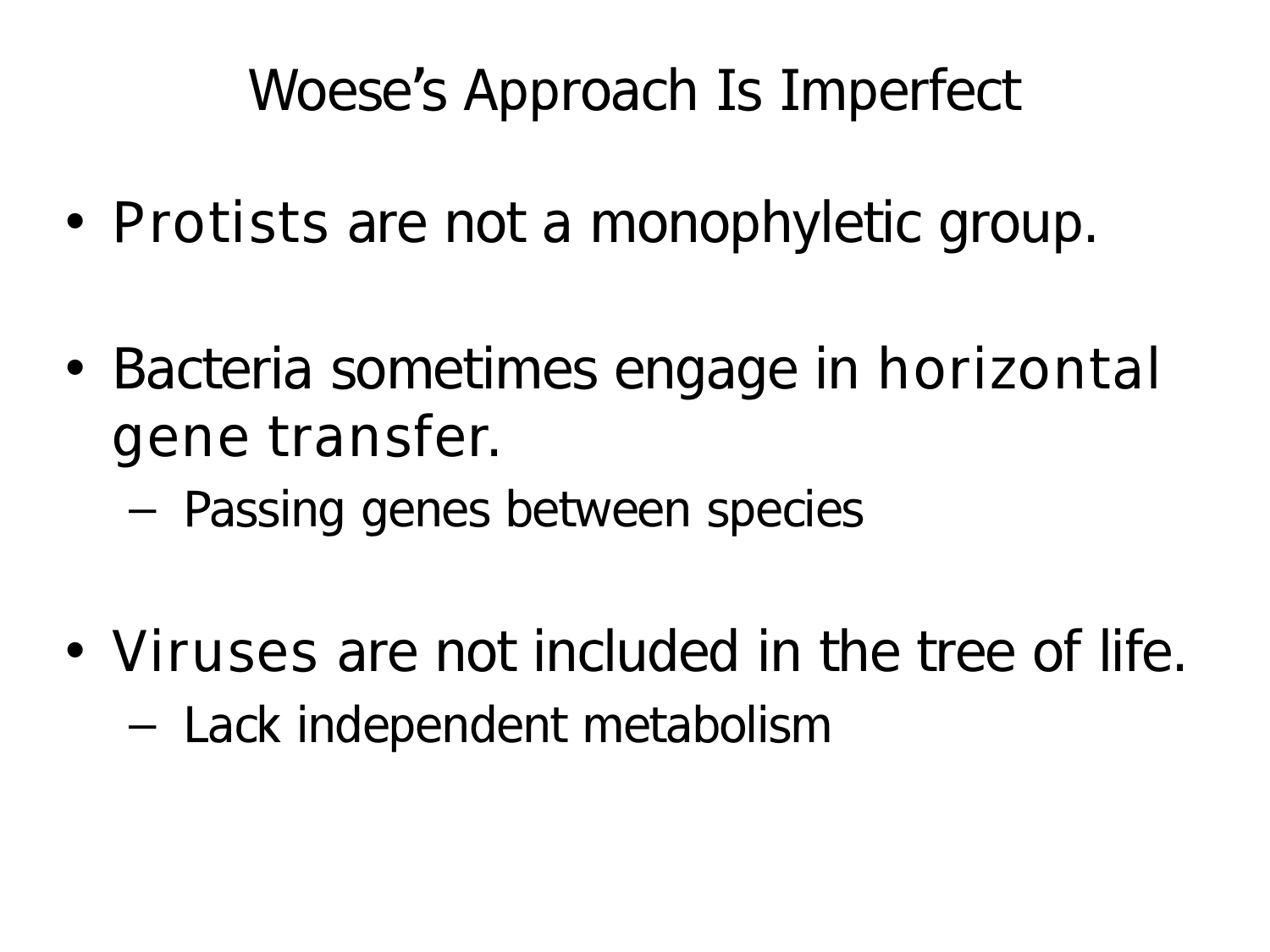

# Woese’s Approach Is Imperfect
Protists are not a monophyletic group.

Bacteria sometimes engage in horizontal gene transfer.
 Passing genes between species

Viruses are not included in the tree of life.
 Lack independent metabolism